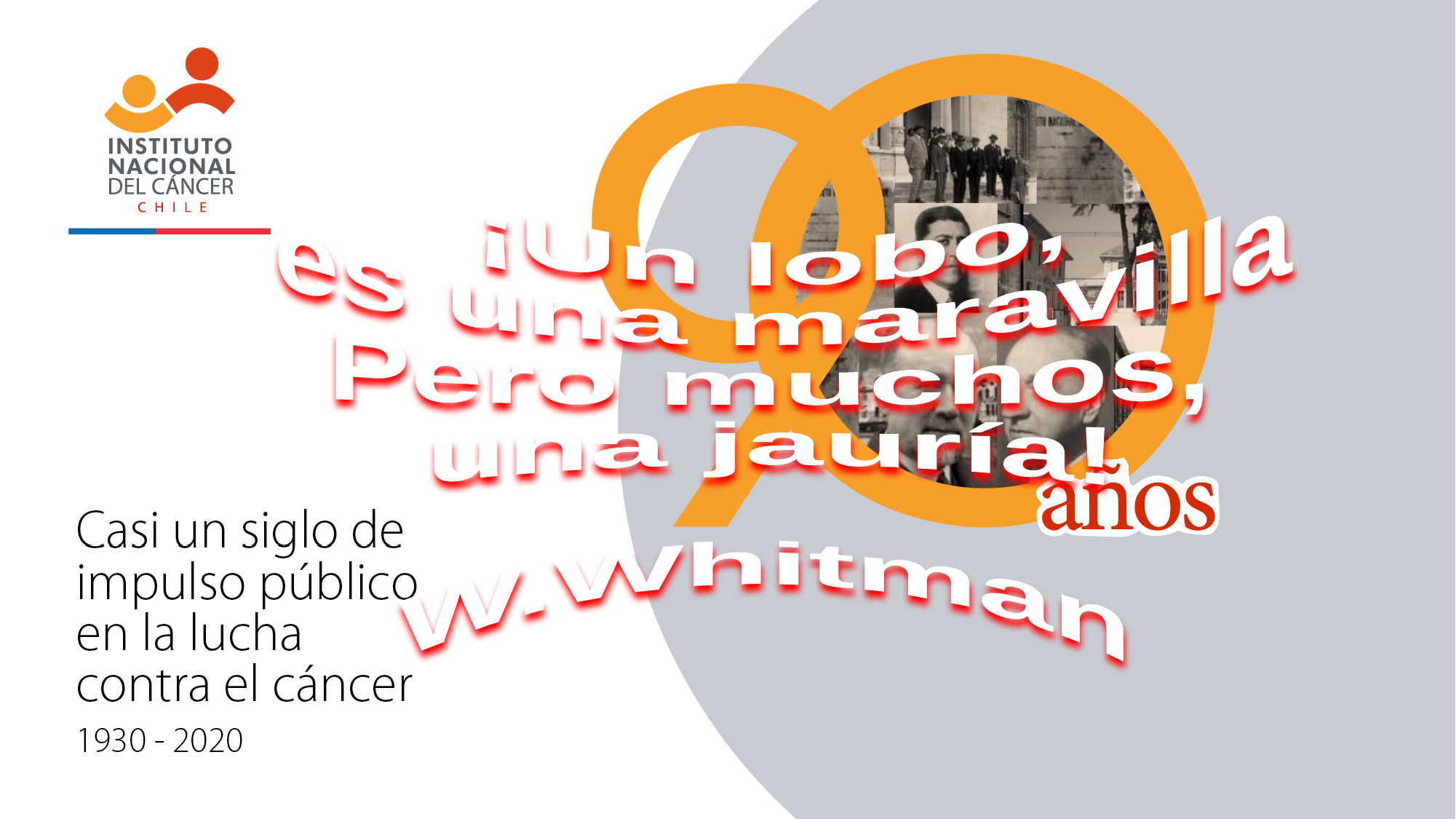

¡Un lobo,
 es una maravilla,
Pero muchos,
una jauría!

W.Whitman